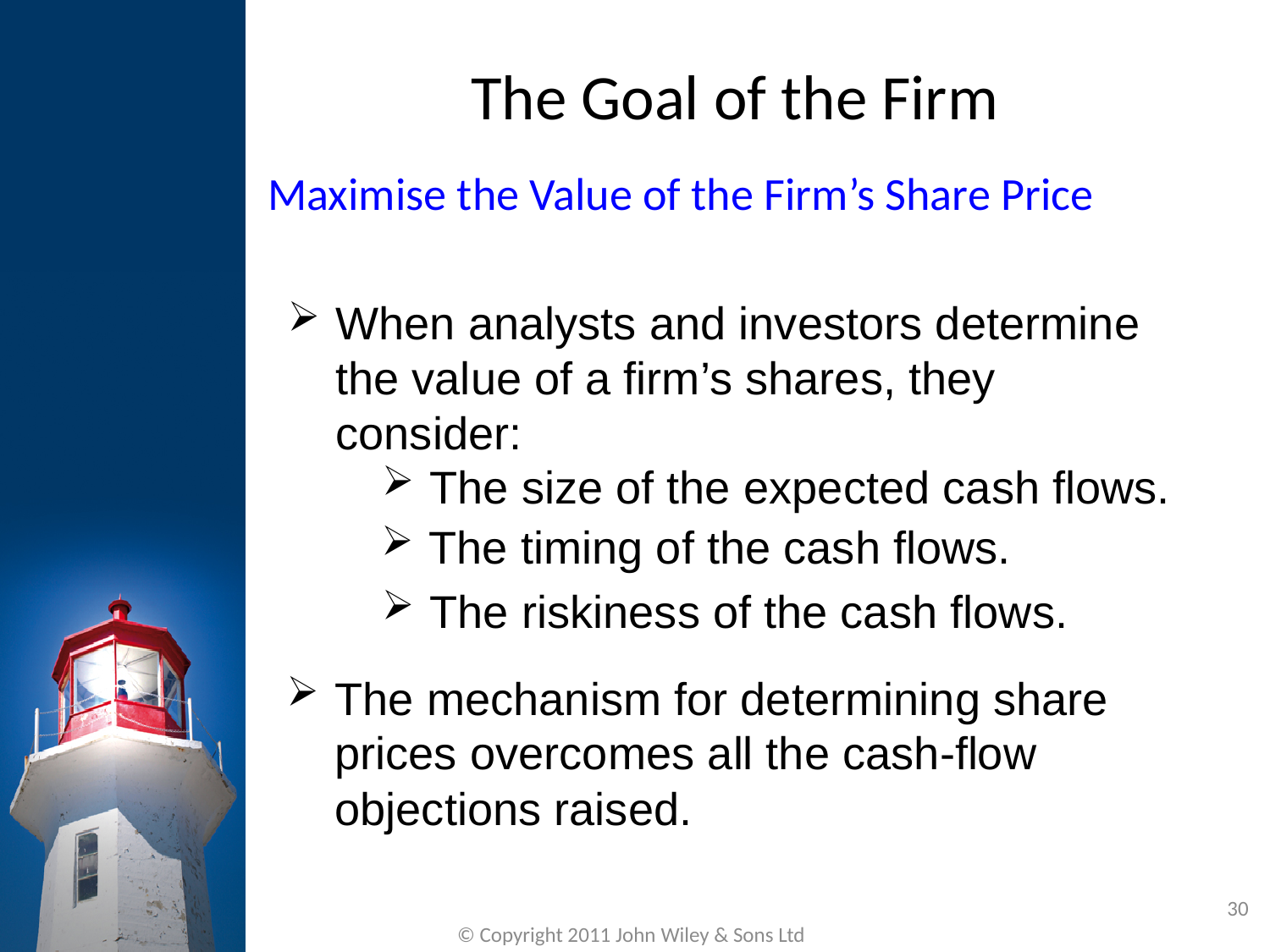

The Goal of the Firm
Maximise the Value of the Firm’s Share Price
When analysts and investors determine the value of a firm’s shares, they consider:
The size of the expected cash flows.
The timing of the cash flows.
The riskiness of the cash flows.
The mechanism for determining share prices overcomes all the cash-flow objections raised.
30